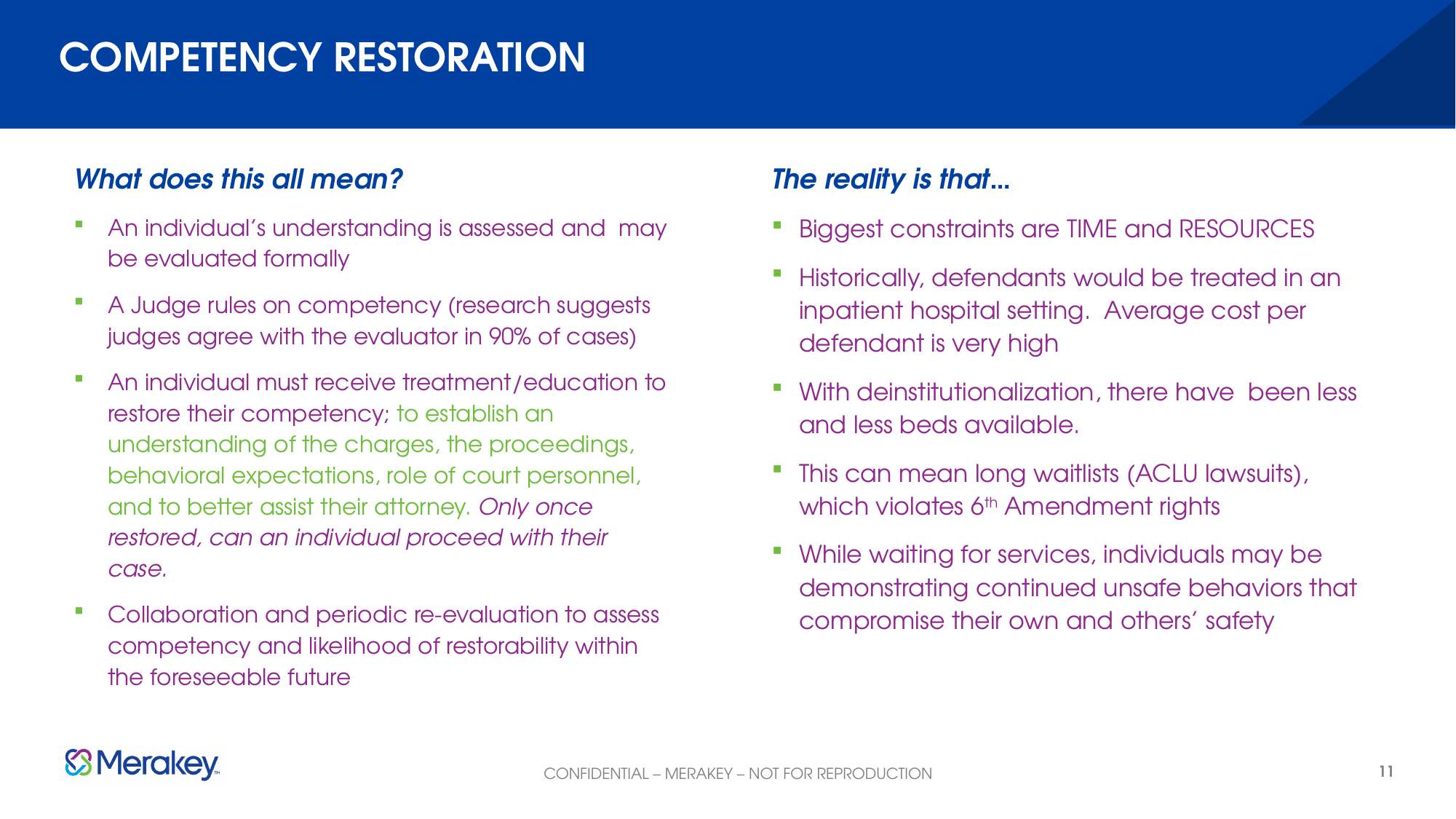

# COMPETENCY RESTORATION
What does this all mean?
An individual’s understanding is assessed and  may be evaluated formally
A Judge rules on competency (research suggests judges agree with the evaluator in 90% of cases)
An individual must receive treatment/education to restore their competency; to establish an understanding of the charges, the proceedings, behavioral expectations, role of court personnel, and to better assist their attorney. Only once restored, can an individual proceed with their case.
Collaboration and periodic re-evaluation to assess competency and likelihood of restorability within the foreseeable future

The reality is that…
Biggest constraints are TIME and RESOURCES
Historically, defendants would be treated in an inpatient hospital setting.  Average cost per defendant is very high
With deinstitutionalization, there have  been less and less beds available.
This can mean long waitlists (ACLU lawsuits), which violates 6th Amendment rights
While waiting for services, individuals may be demonstrating continued unsafe behaviors that compromise their own and others’ safety